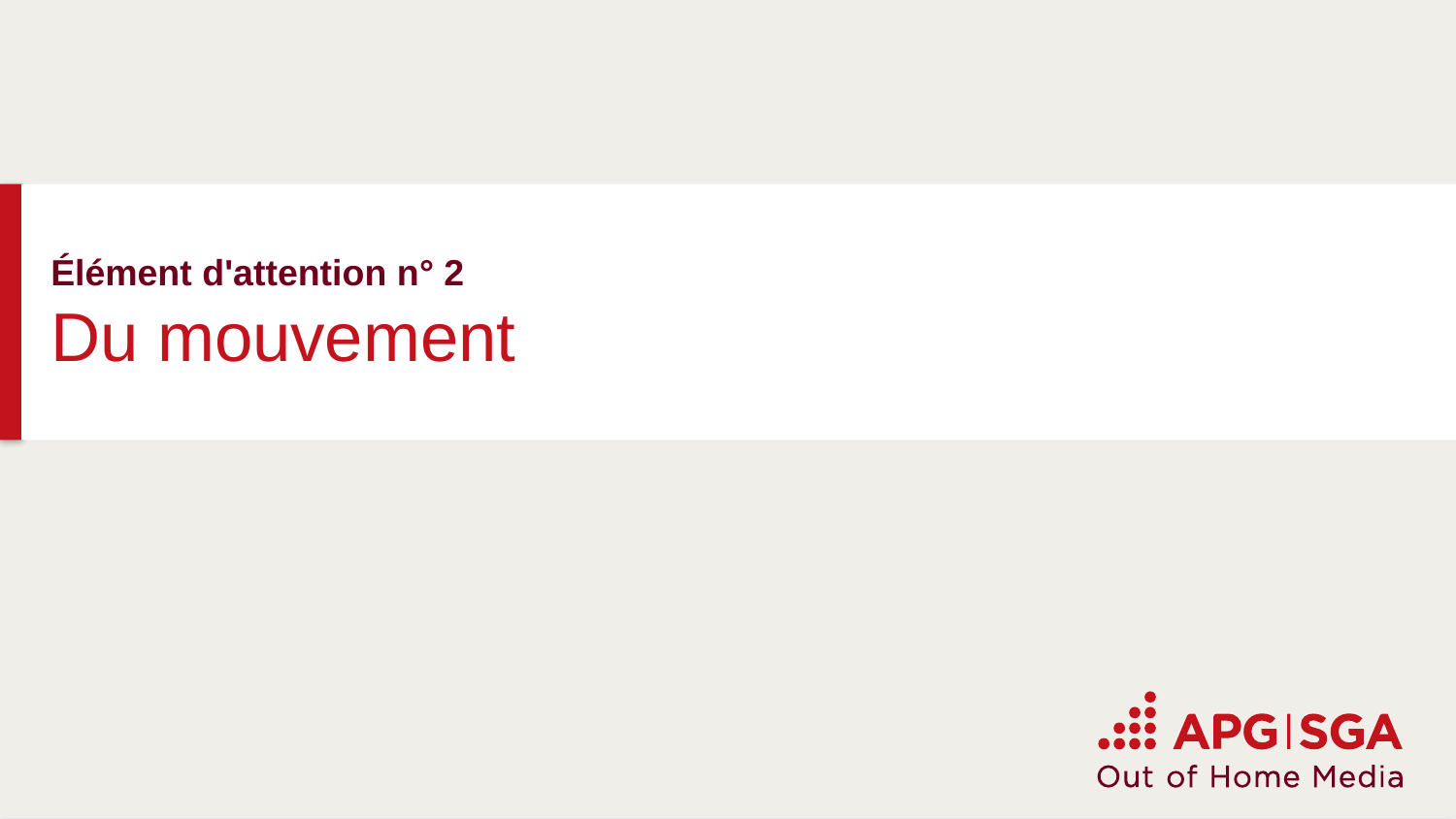

# Élément d'attention n° 2 Du mouvement